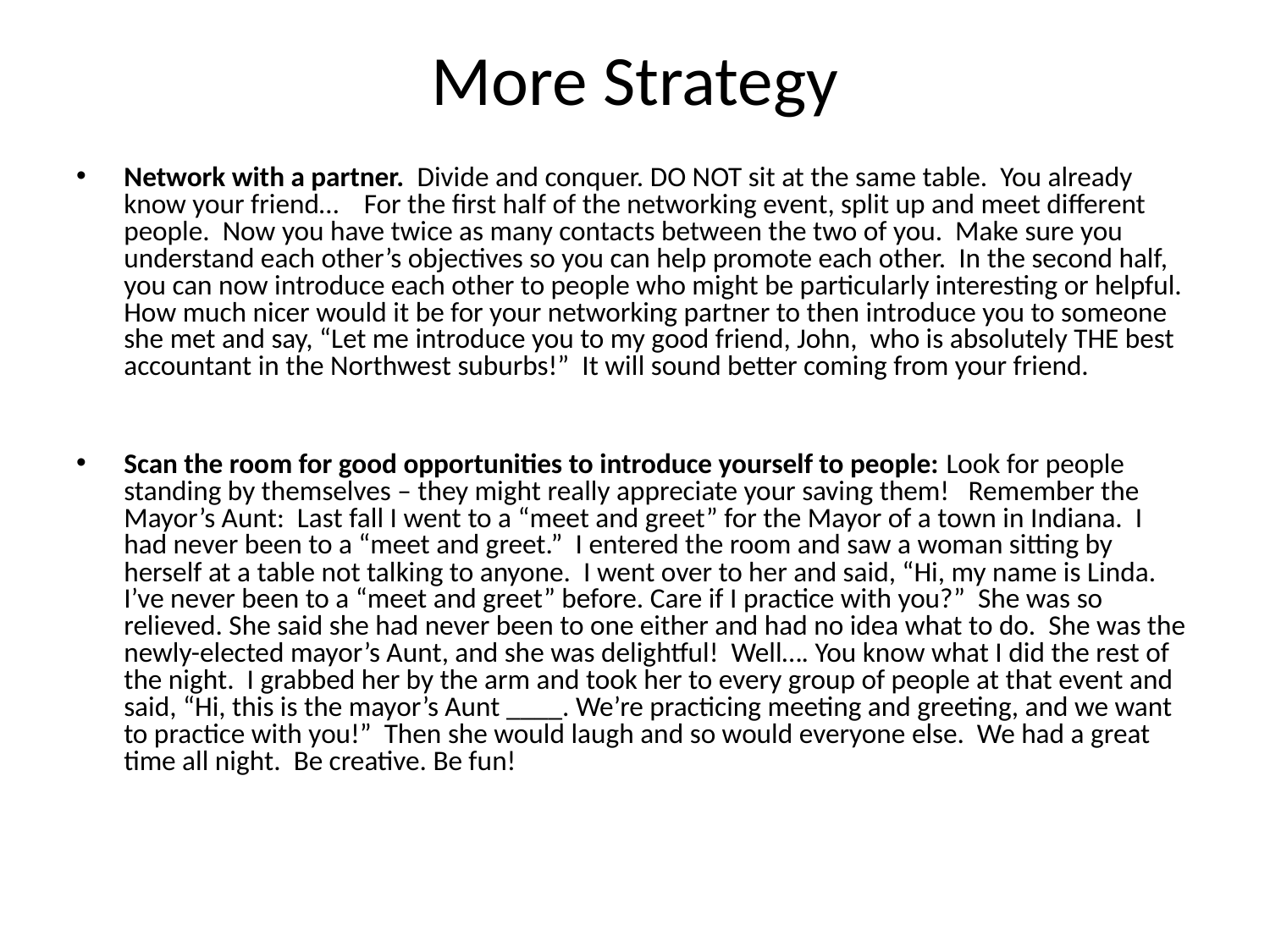

# More Strategy
Network with a partner.  Divide and conquer. DO NOT sit at the same table.  You already know your friend…    For the first half of the networking event, split up and meet different people.  Now you have twice as many contacts between the two of you.  Make sure you  understand each other’s objectives so you can help promote each other.  In the second half, you can now introduce each other to people who might be particularly interesting or helpful.  How much nicer would it be for your networking partner to then introduce you to someone she met and say, “Let me introduce you to my good friend, John,  who is absolutely THE best accountant in the Northwest suburbs!”  It will sound better coming from your friend.

Scan the room for good opportunities to introduce yourself to people: Look for people standing by themselves – they might really appreciate your saving them!   Remember the Mayor’s Aunt:  Last fall I went to a “meet and greet” for the Mayor of a town in Indiana.  I had never been to a “meet and greet.”  I entered the room and saw a woman sitting by herself at a table not talking to anyone.  I went over to her and said, “Hi, my name is Linda. I’ve never been to a “meet and greet” before. Care if I practice with you?”  She was so relieved. She said she had never been to one either and had no idea what to do.  She was the newly-elected mayor’s Aunt, and she was delightful!  Well…. You know what I did the rest of the night.  I grabbed her by the arm and took her to every group of people at that event and said, “Hi, this is the mayor’s Aunt ____. We’re practicing meeting and greeting, and we want to practice with you!”  Then she would laugh and so would everyone else.  We had a great time all night.  Be creative. Be fun!